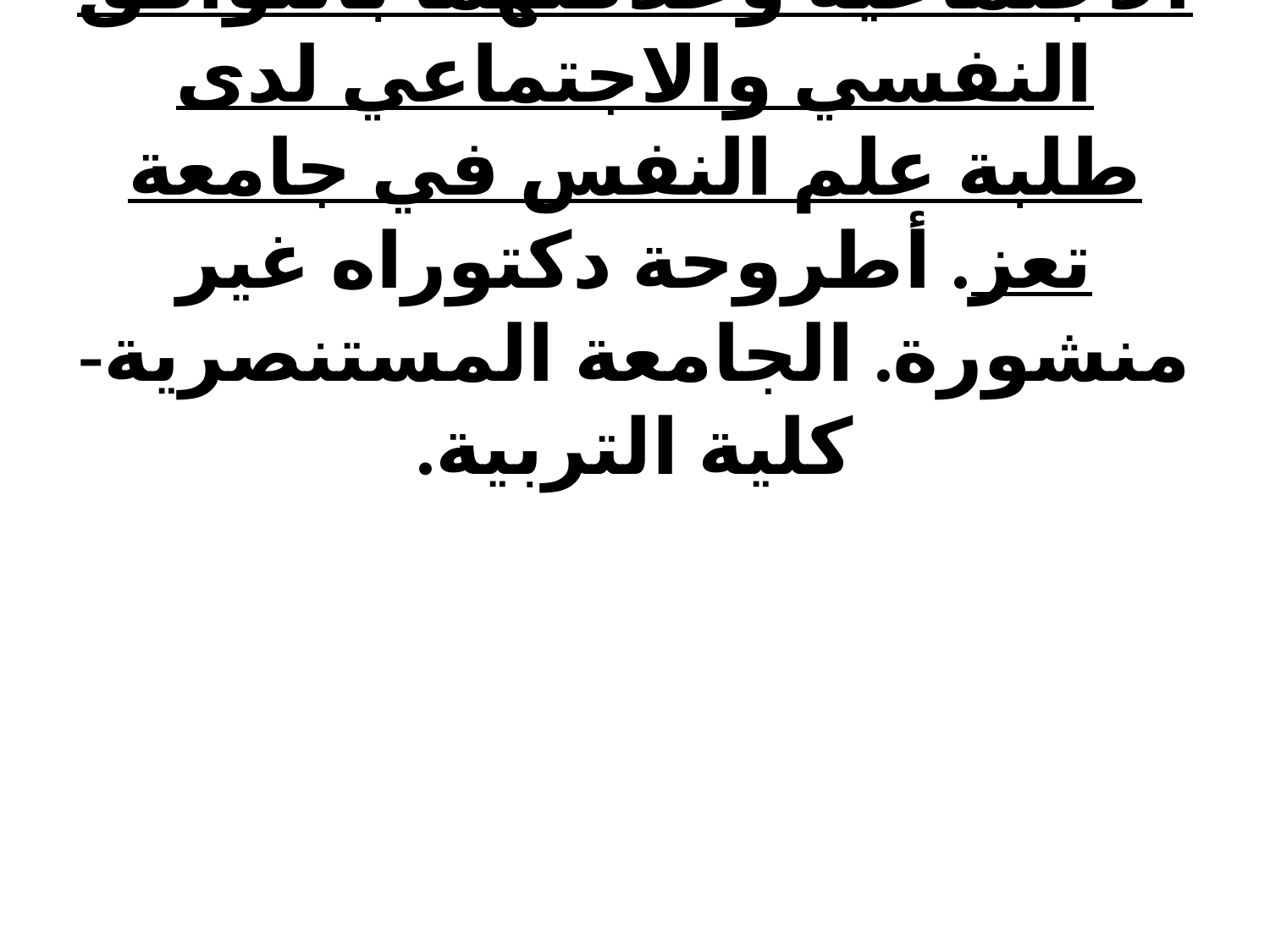

# -سفيان، نبيل صالح (1998) الذكاء الاجتماعي والقيم الاجتماعية وعلاقتهما بالتوافق النفسي والاجتماعي لدى طلبة علم النفس في جامعة تعز. أطروحة دكتوراه غير منشورة. الجامعة المستنصرية-كلية التربية.